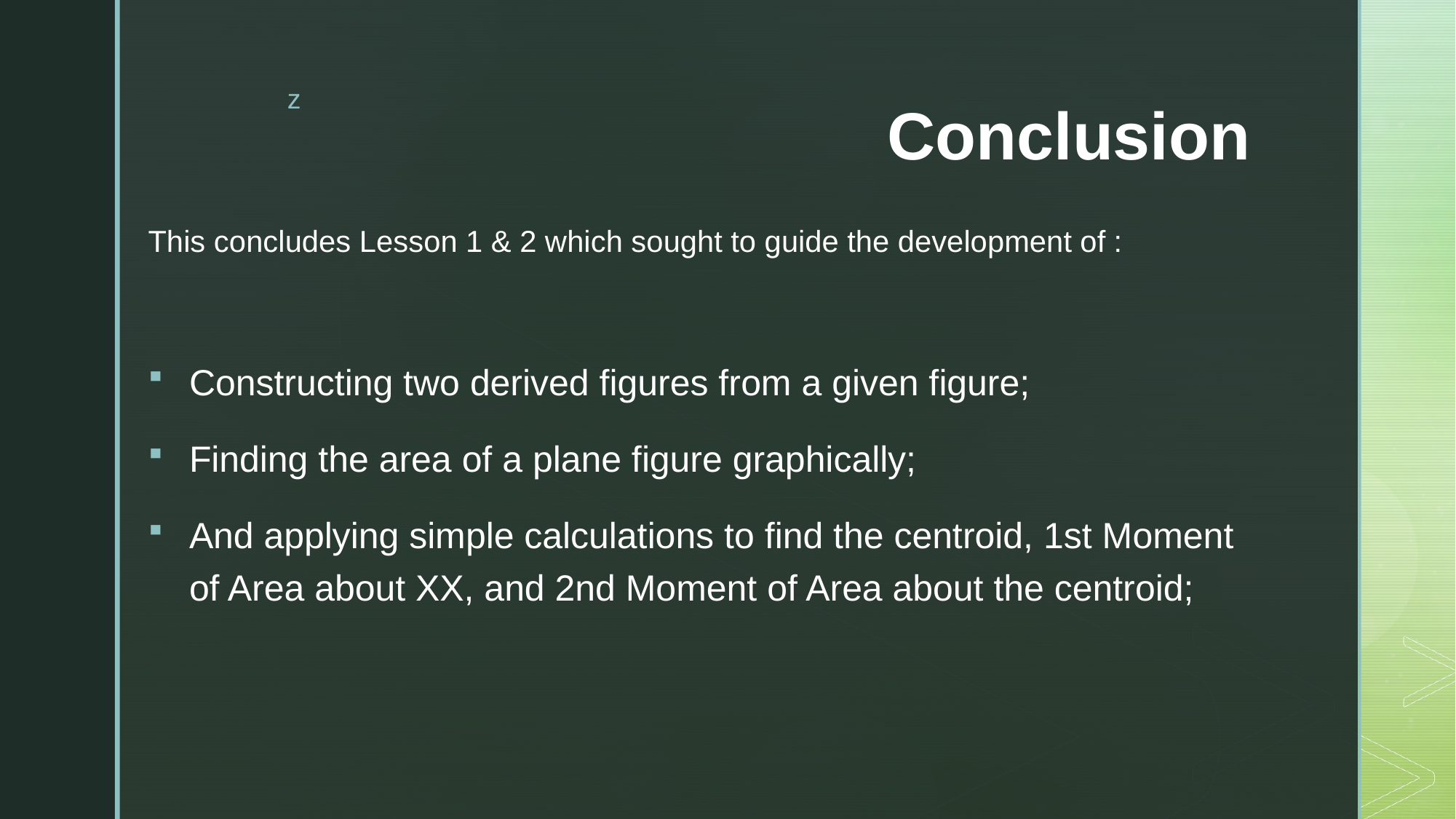

# Conclusion
This concludes Lesson 1 & 2 which sought to guide the development of :

Constructing two derived figures from a given figure;
Finding the area of a plane figure graphically;
And applying simple calculations to find the centroid, 1st Moment of Area about XX, and 2nd Moment of Area about the centroid;